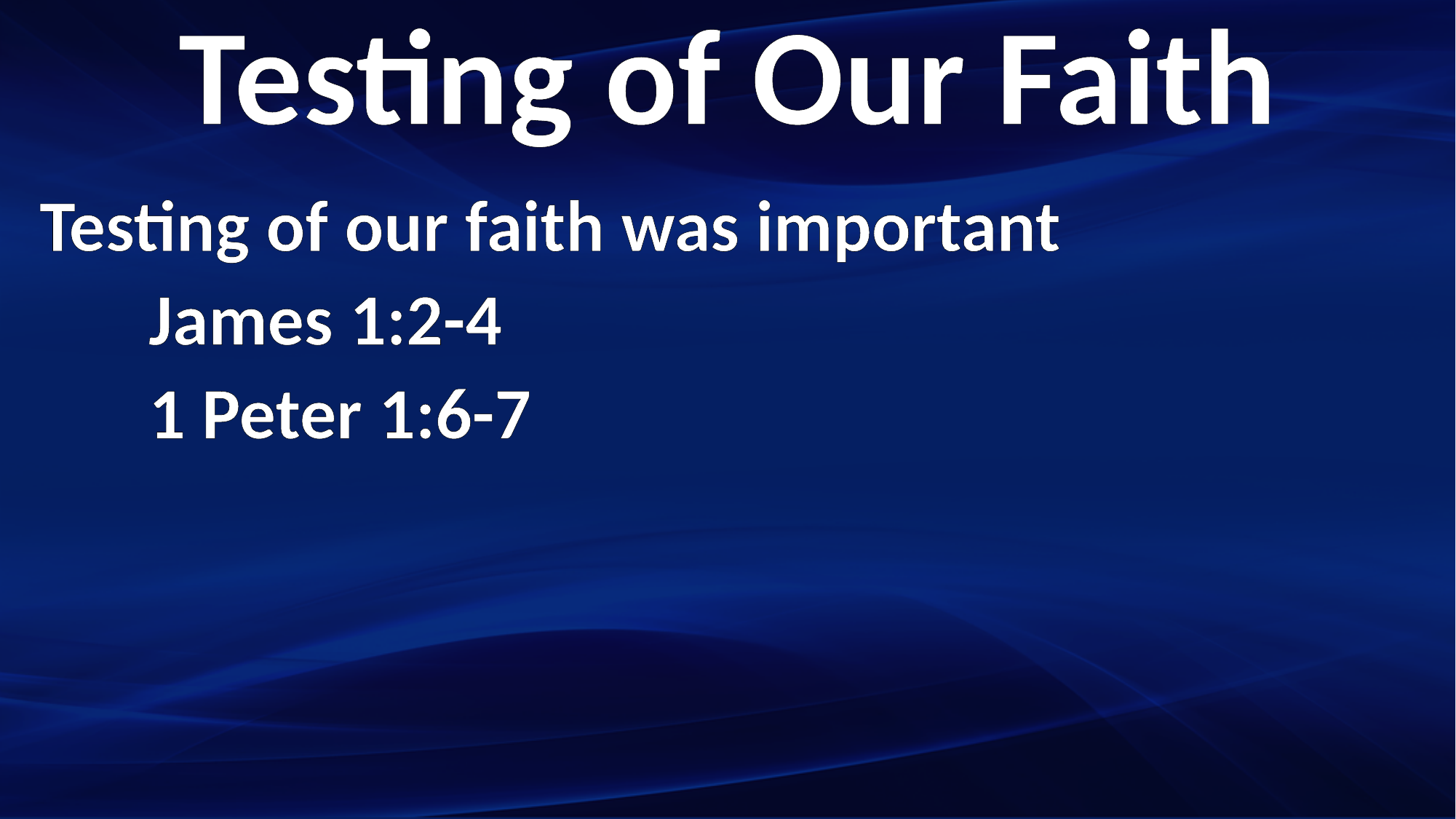

Testing of Our Faith
Testing of our faith was important
	James 1:2-4
	1 Peter 1:6-7